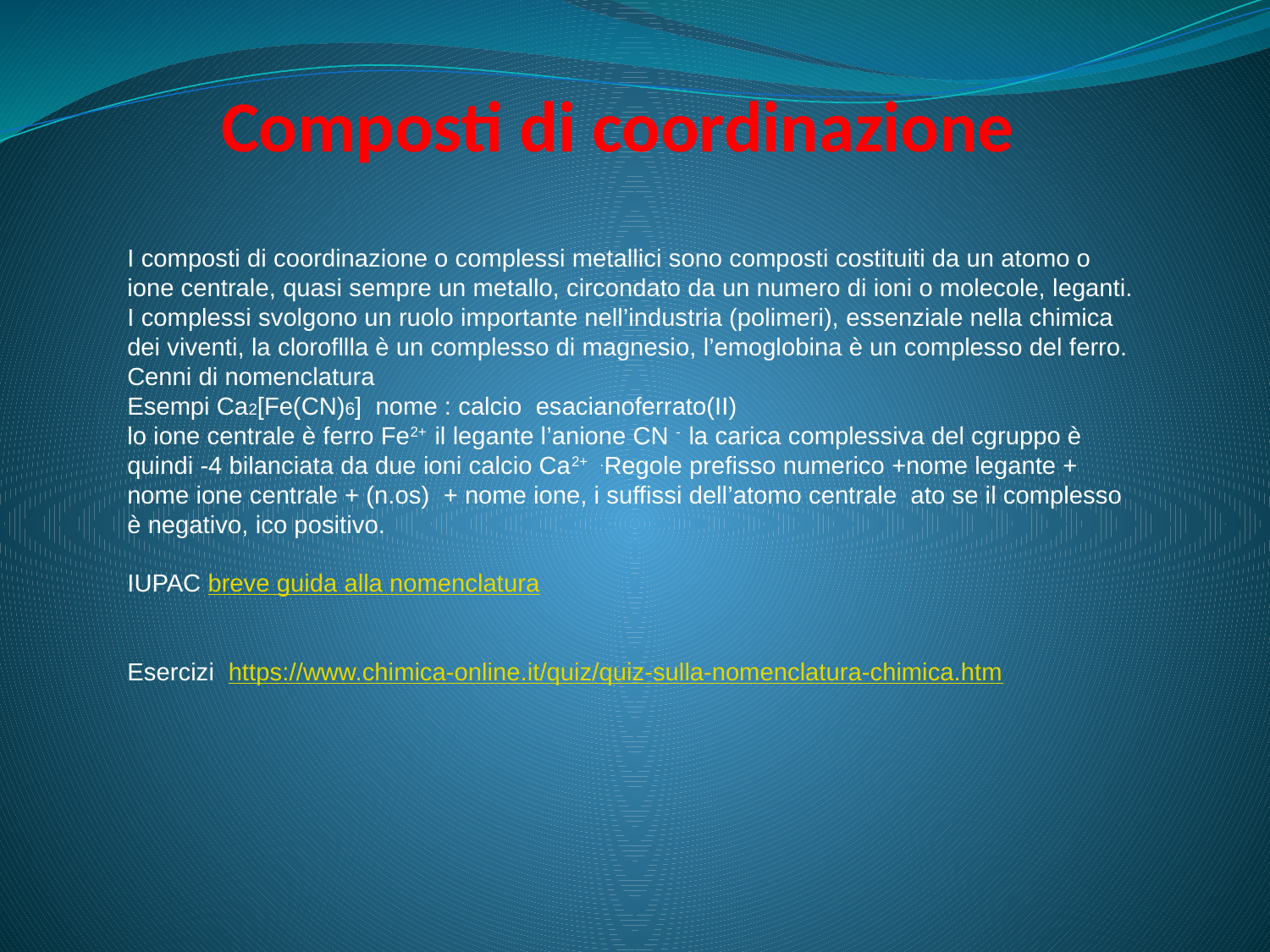

# Composti di coordinazione

I composti di coordinazione o complessi metallici sono composti costituiti da un atomo o ione centrale, quasi sempre un metallo, circondato da un numero di ioni o molecole, leganti. I complessi svolgono un ruolo importante nell’industria (polimeri), essenziale nella chimica dei viventi, la clorofllla è un complesso di magnesio, l’emoglobina è un complesso del ferro.
Cenni di nomenclatura
Esempi Ca2[Fe(CN)6]  nome : calcio  esacianoferrato(II)
lo ione centrale è ferro Fe2+  il legante l’anione CN -  la carica complessiva del cgruppo è quindi -4 bilanciata da due ioni calcio Ca2+   .Regole prefisso numerico +nome legante + nome ione centrale + (n.os)  + nome ione, i suffissi dell’atomo centrale  ato se il complesso è negativo, ico positivo.

IUPAC breve guida alla nomenclatura

Esercizi  https://www.chimica-online.it/quiz/quiz-sulla-nomenclatura-chimica.htm